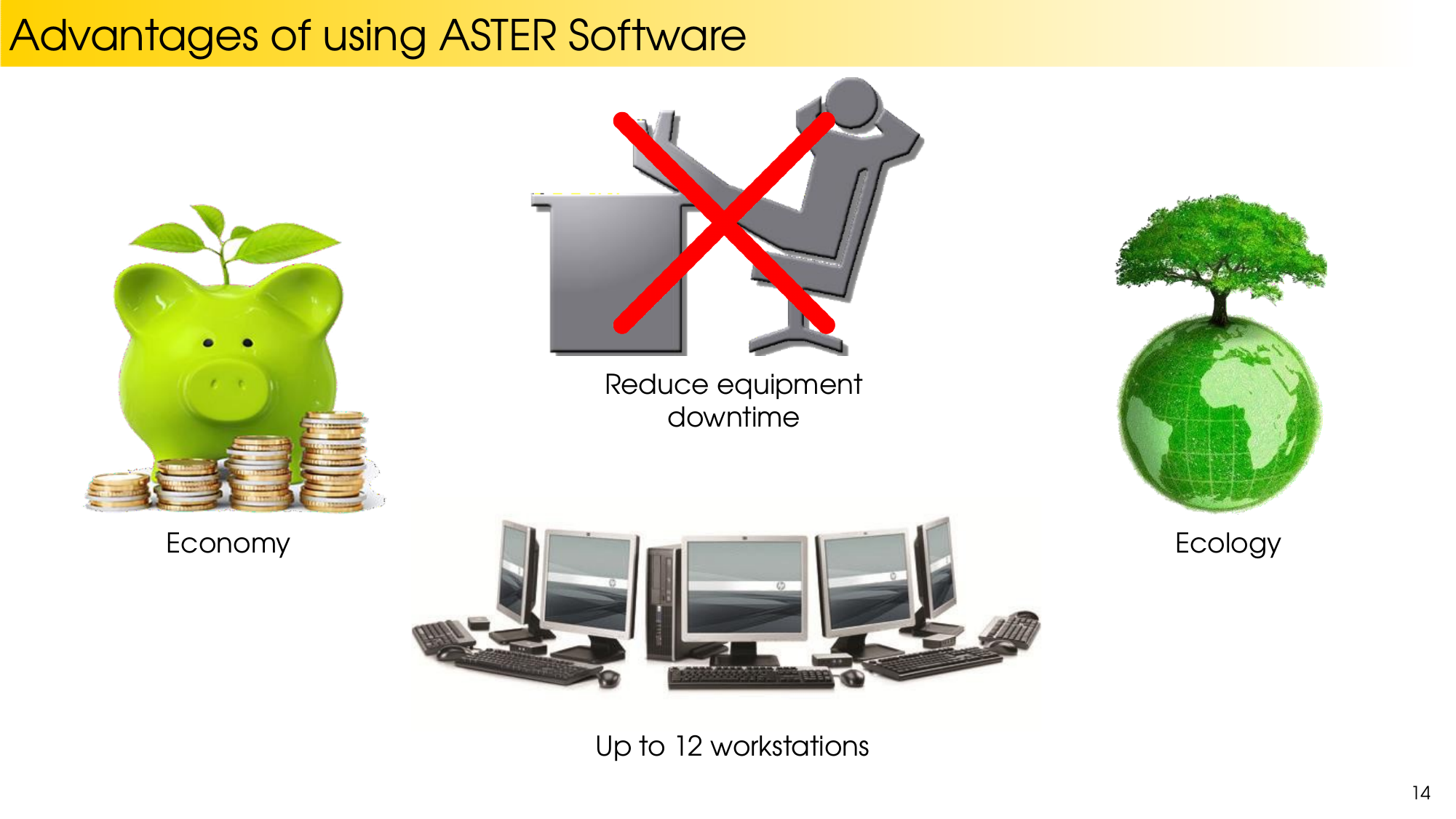

# Advantages of using ASTER Software

Reduce equipment downtime

Economy
Ecology
Up to 12 workstations
14